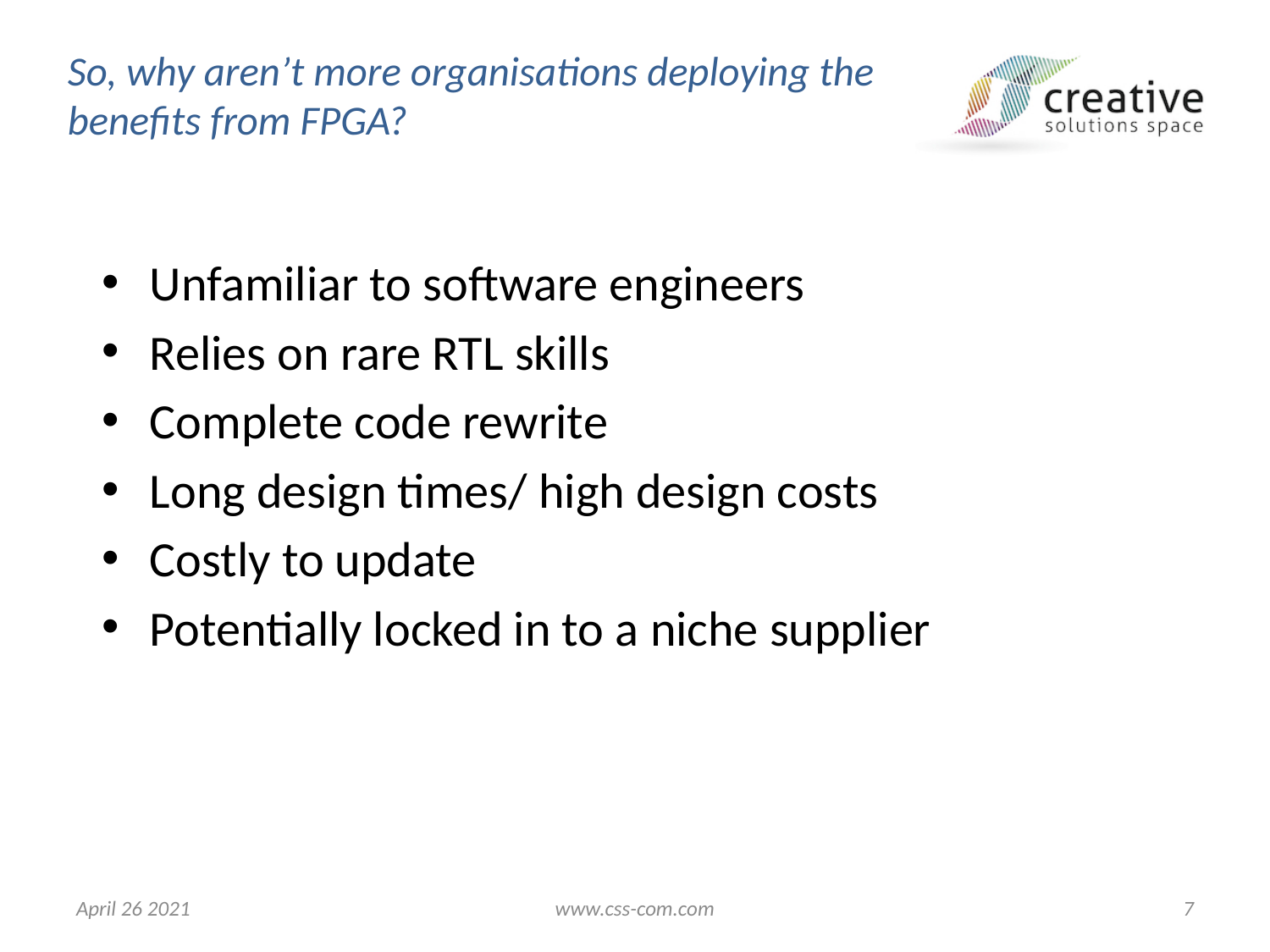

So, why aren’t more organisations deploying the benefits from FPGA?

Unfamiliar to software engineers
Relies on rare RTL skills
Complete code rewrite
Long design times/ high design costs
Costly to update
Potentially locked in to a niche supplier

April 26 2021
www.css-com.com
7